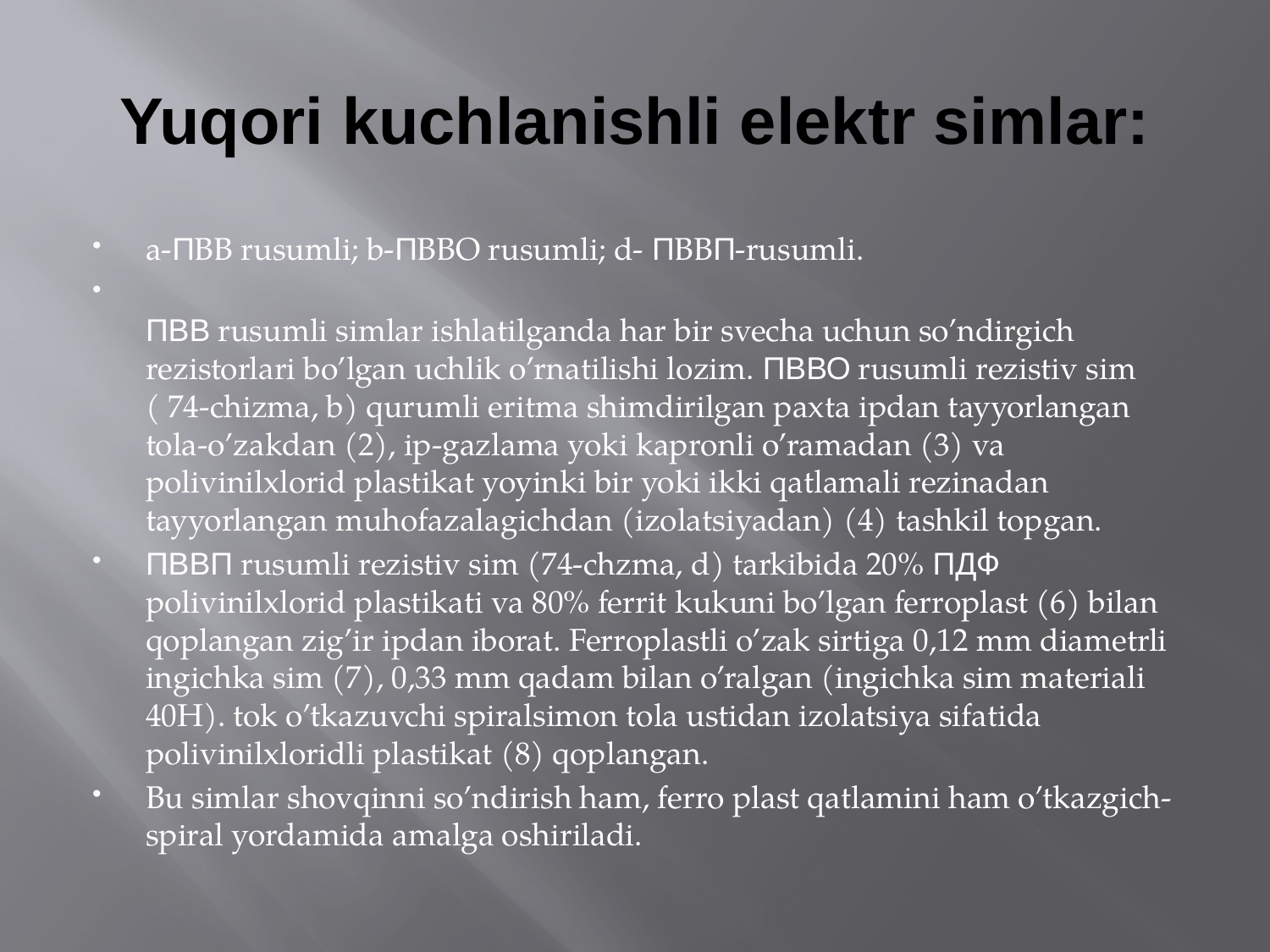

# Yuqori kuchlanishli elektr simlar:
a-ПBB rusumli; b-ПBBO rusumli; d- ПBBП-rusumli.
ПВВ rusumli simlar ishlatilganda har bir svecha uchun so’ndirgich rezistorlari bo’lgan uchlik o’rnatilishi lozim. ПВВО rusumli rezistiv sim ( 74-chizma, b) qurumli eritma shimdirilgan paxta ipdan tayyorlangan tola-o’zakdan (2), ip-gazlama yoki kapronli o’ramadan (3) va polivinilxlorid plastikat yoyinki bir yoki ikki qatlamali rezinadan tayyorlangan muhofazalagichdan (izolatsiyadan) (4) tashkil topgan.
ПВВП rusumli rezistiv sim (74-chzma, d) tarkibida 20% ПДФ polivinilxlorid plastikati va 80% ferrit kukuni bo’lgan ferroplast (6) bilan qoplangan zig’ir ipdan iborat. Ferroplastli o’zak sirtiga 0,12 mm diametrli ingichka sim (7), 0,33 mm qadam bilan o’ralgan (ingichka sim materiali 40H). tok o’tkazuvchi spiralsimon tola ustidan izolatsiya sifatida polivinilxloridli plastikat (8) qoplangan.
Bu simlar shovqinni so’ndirish ham, ferro plast qatlamini ham o’tkazgich-spiral yordamida amalga oshiriladi.